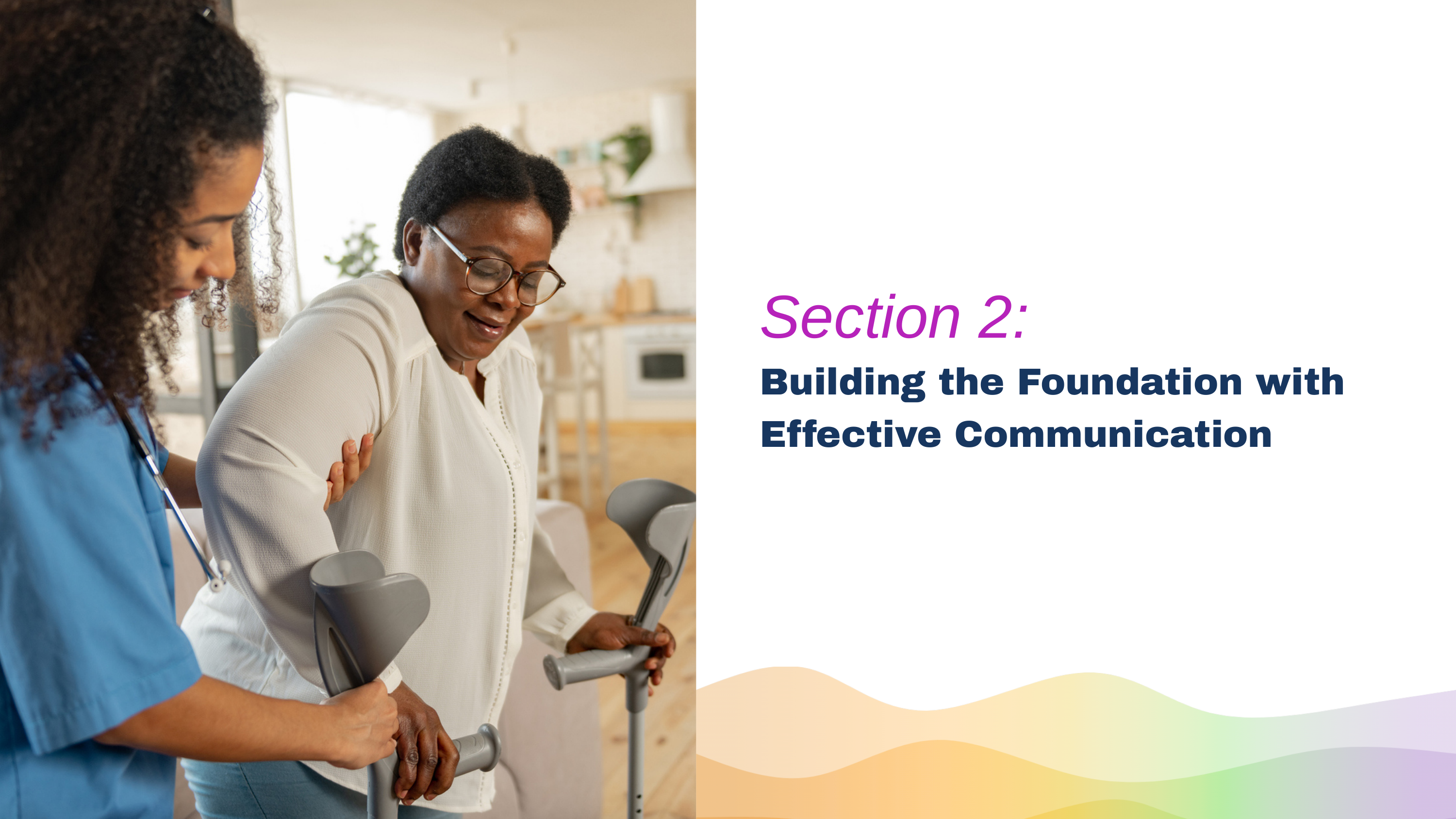

Section 2:
Building the Foundation with Effective Communication